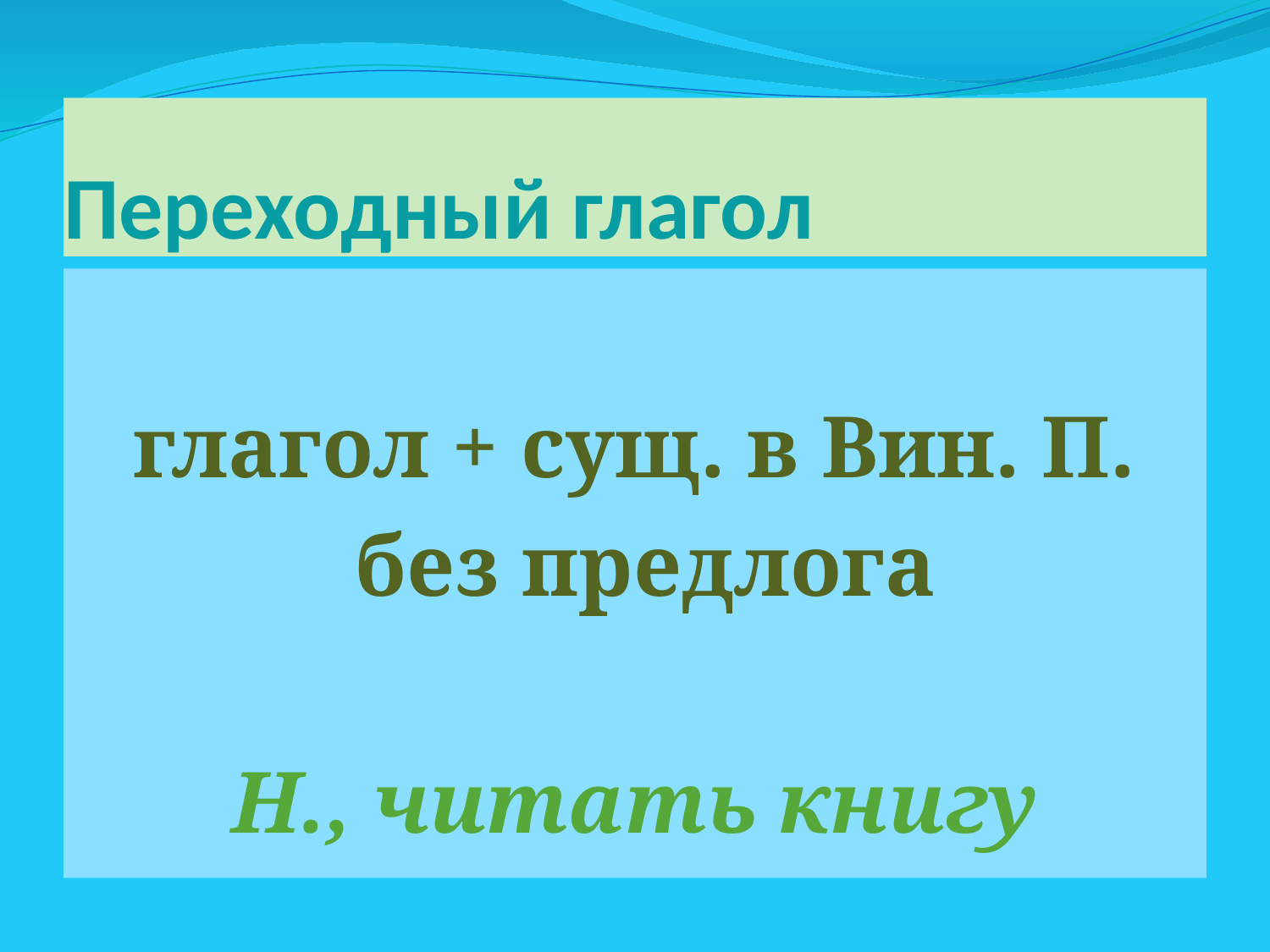

# Переходный глагол

глагол + сущ. в Вин. П.
 без предлога

Н., читать книгу